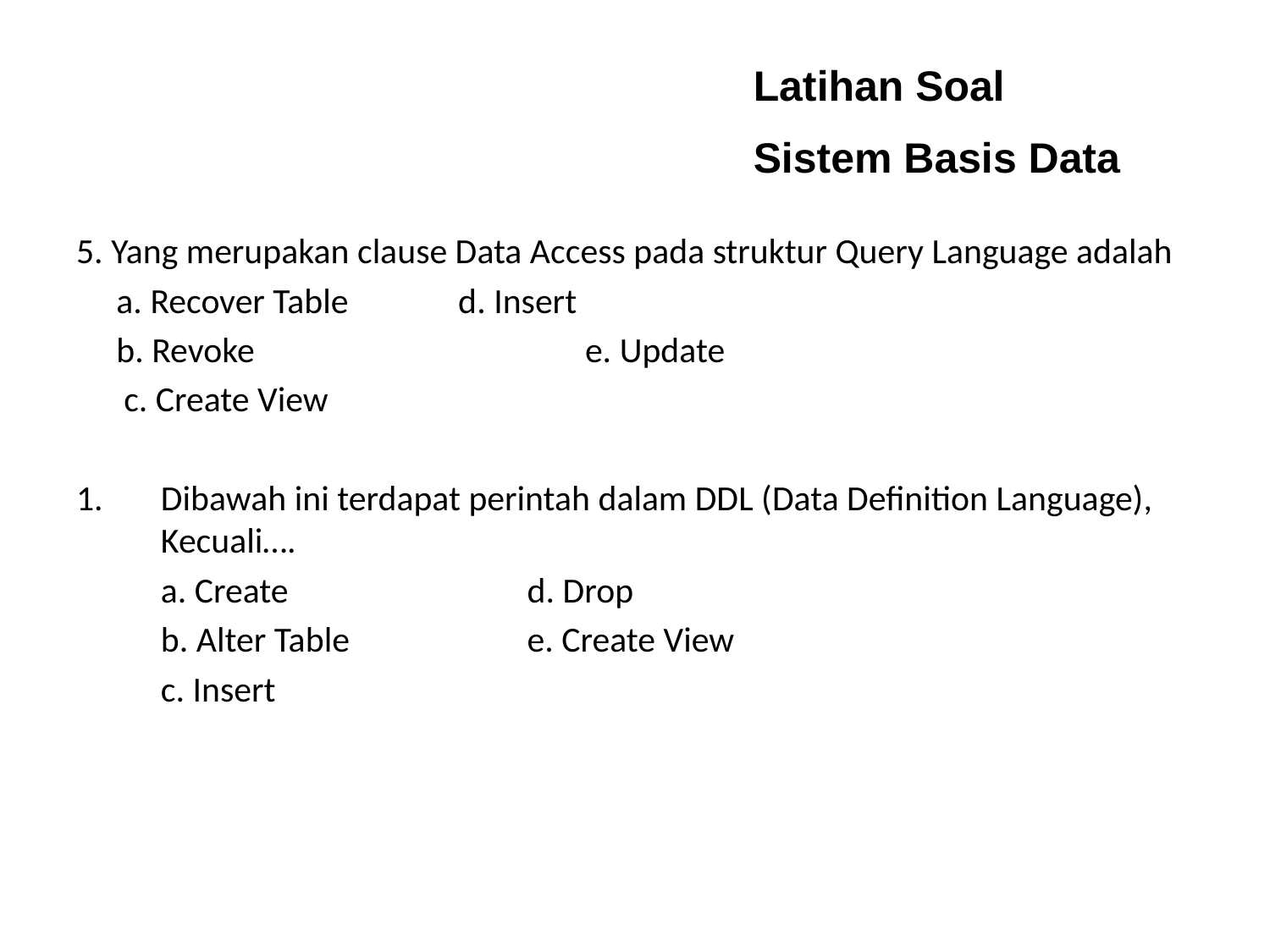

Latihan Soal
Sistem Basis Data
5. Yang merupakan clause Data Access pada struktur Query Language adalah
     a. Recover Table	          d. Insert
     b. Revoke 		          e. Update
	c. Create View

1.	Dibawah ini terdapat perintah dalam DDL (Data Definition Language), Kecuali….
	a. Create	              d. Drop
	b. Alter Table	              e. Create View
	c. Insert